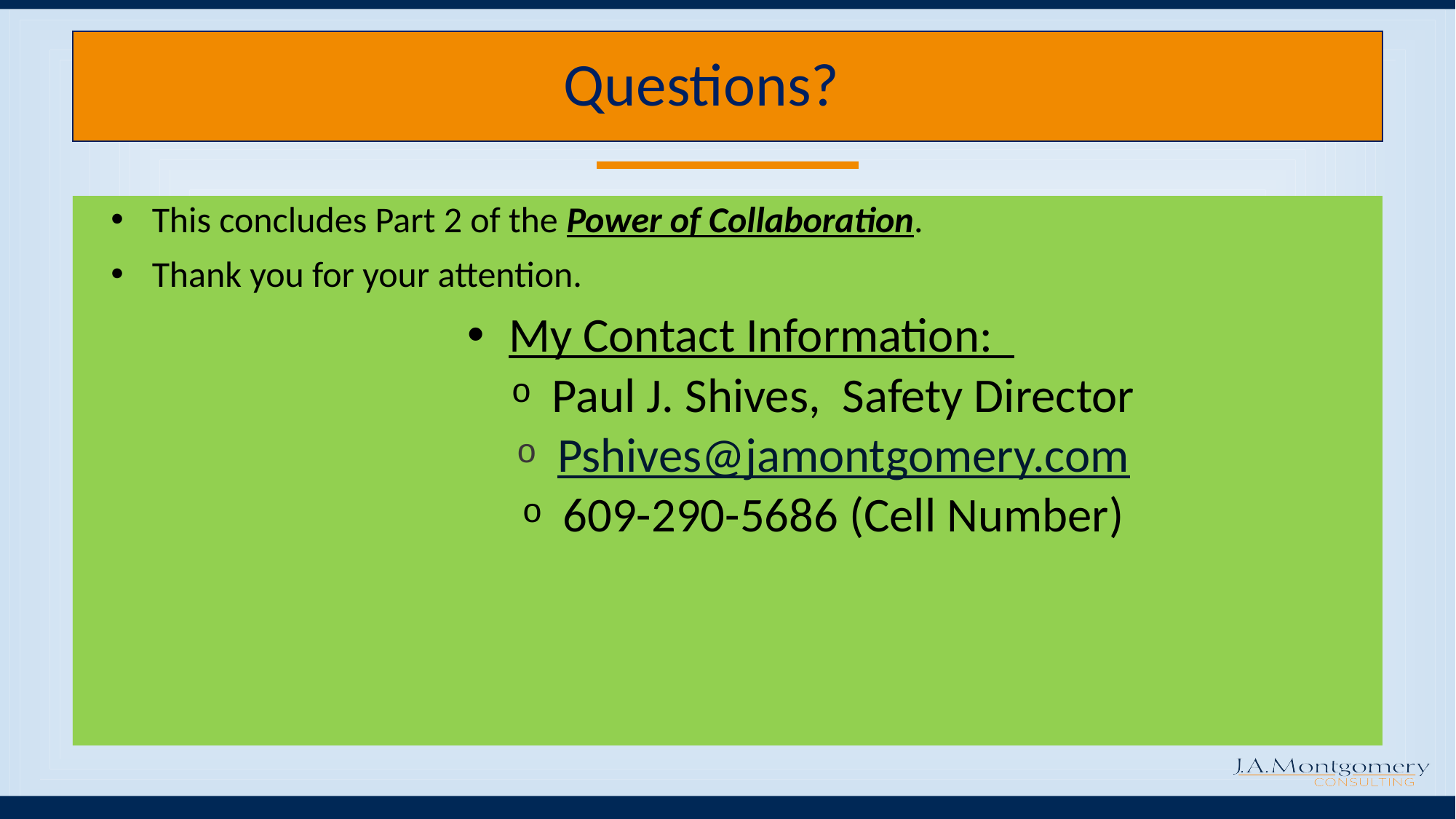

# Questions?
This concludes Part 2 of the Power of Collaboration.
Thank you for your attention.
My Contact Information:
Paul J. Shives,  Safety Director
Pshives@jamontgomery.com
609-290-5686 (Cell Number)